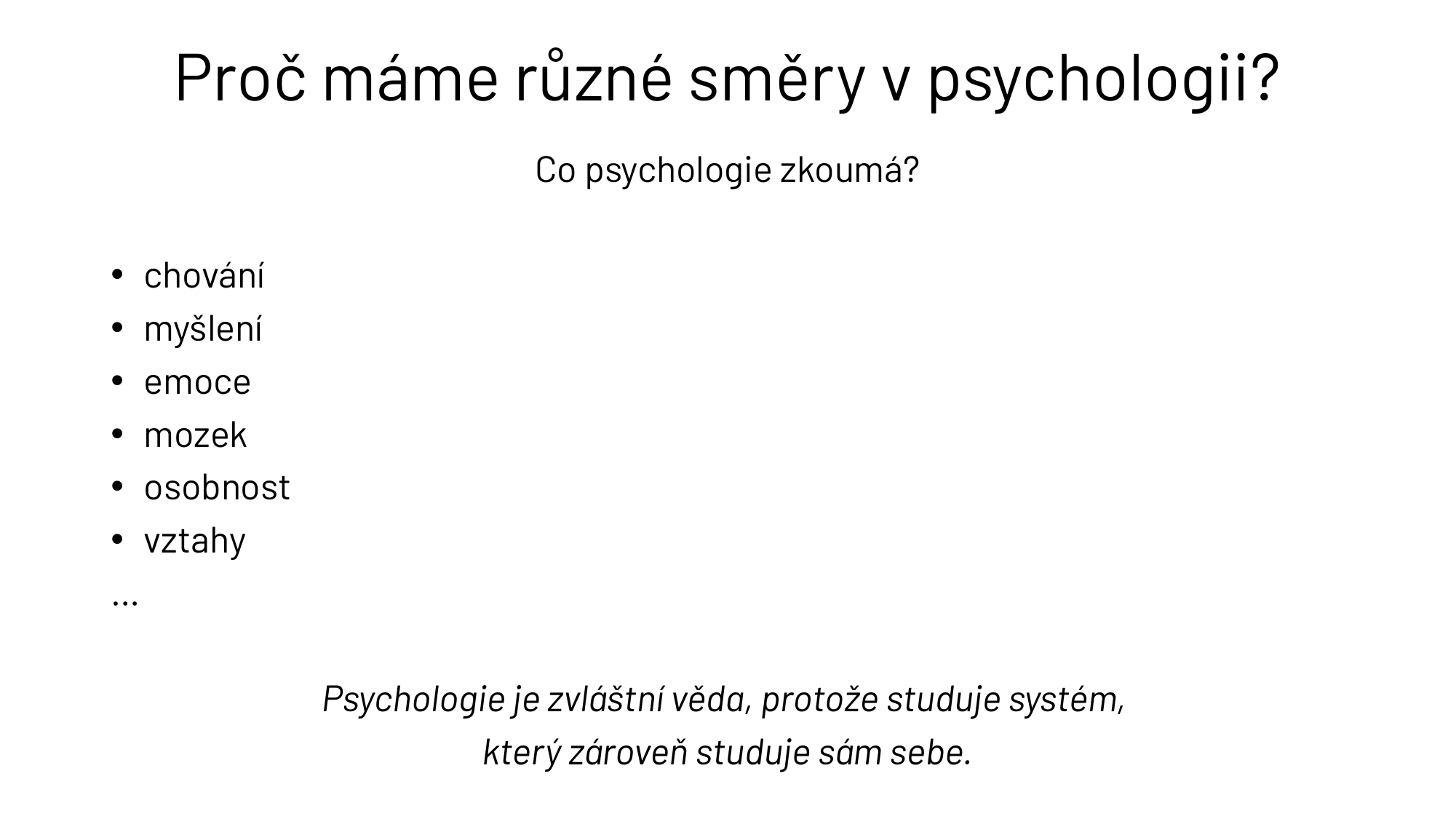

# Proč máme různé směry v psychologii?
Co psychologie zkoumá?

 chování
 myšlení
 emoce
 mozek
 osobnost
 vztahy
…

Psychologie je zvláštní věda, protože studuje systém,
který zároveň studuje sám sebe.